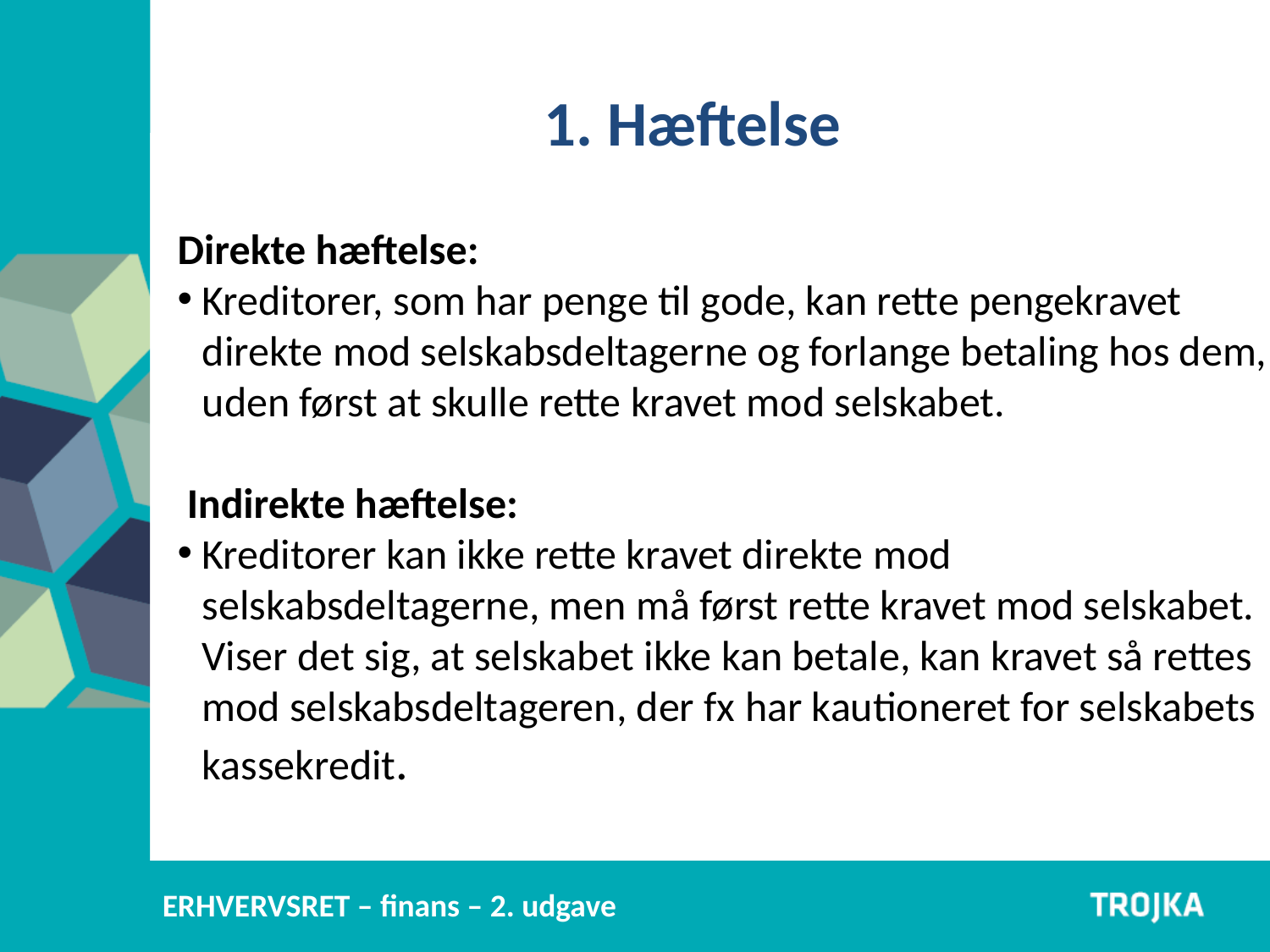

1. Hæftelse
Direkte hæftelse:
Kreditorer, som har penge til gode, kan rette pengekravet direkte mod selskabsdeltagerne og forlange betaling hos dem, uden først at skulle rette kravet mod selskabet.
 Indirekte hæftelse:
Kreditorer kan ikke rette kravet direkte mod selskabsdeltagerne, men må først rette kravet mod selskabet.
	Viser det sig, at selskabet ikke kan betale, kan kravet så rettes mod selskabsdeltageren, der fx har kautioneret for selskabets kassekredit.